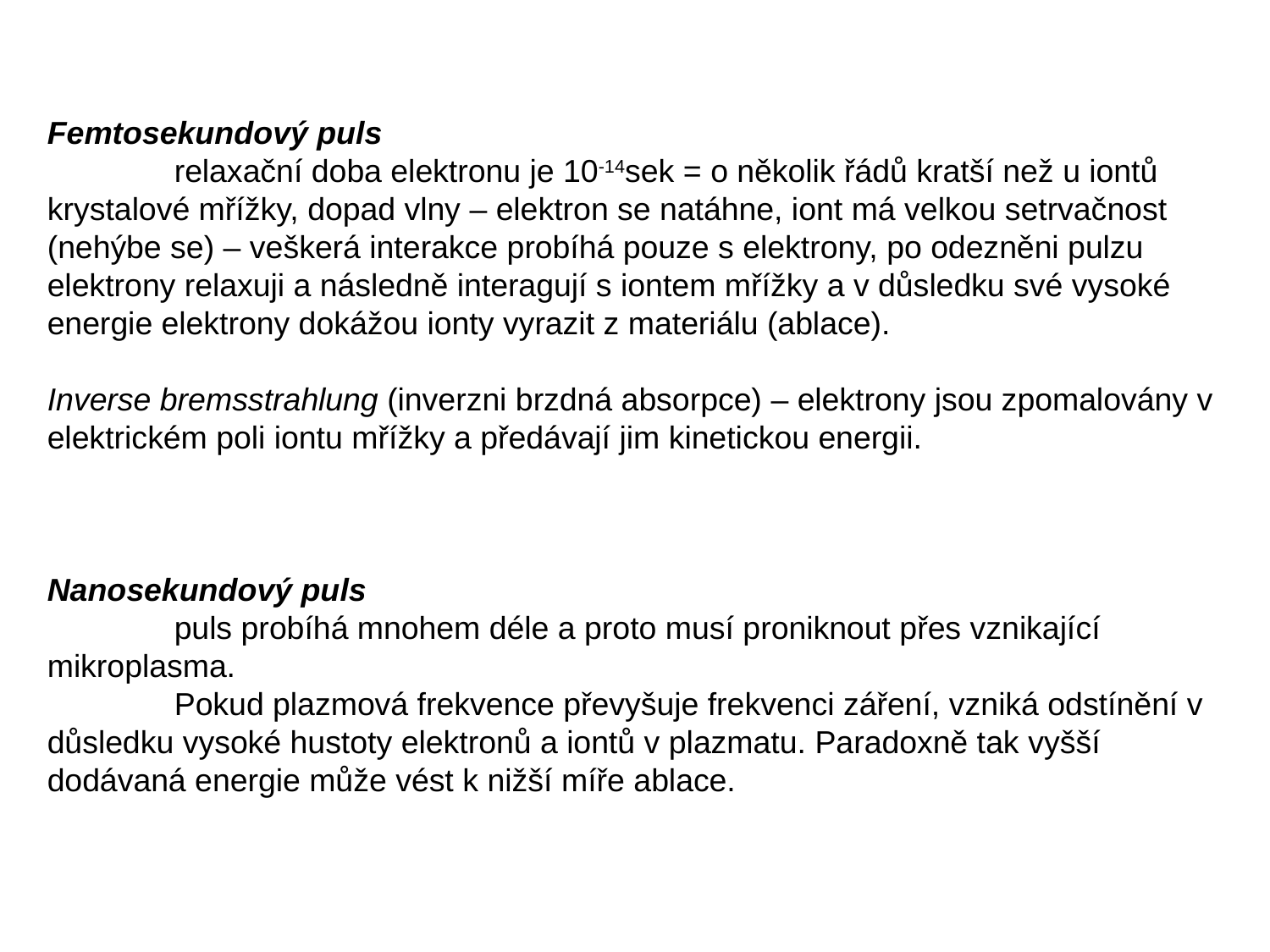

Femtosekundový puls
	relaxační doba elektronu je 10-14sek = o několik řádů kratší než u iontů krystalové mřížky, dopad vlny – elektron se natáhne, iont má velkou setrvačnost (nehýbe se) – veškerá interakce probíhá pouze s elektrony, po odezněni pulzu elektrony relaxuji a následně interagují s iontem mřížky a v důsledku své vysoké energie elektrony dokážou ionty vyrazit z materiálu (ablace).

Inverse bremsstrahlung (inverzni brzdná absorpce) – elektrony jsou zpomalovány v elektrickém poli iontu mřížky a předávají jim kinetickou energii.

Nanosekundový puls
	puls probíhá mnohem déle a proto musí proniknout přes vznikající mikroplasma.
	Pokud plazmová frekvence převyšuje frekvenci záření, vzniká odstínění v důsledku vysoké hustoty elektronů a iontů v plazmatu. Paradoxně tak vyšší dodávaná energie může vést k nižší míře ablace.